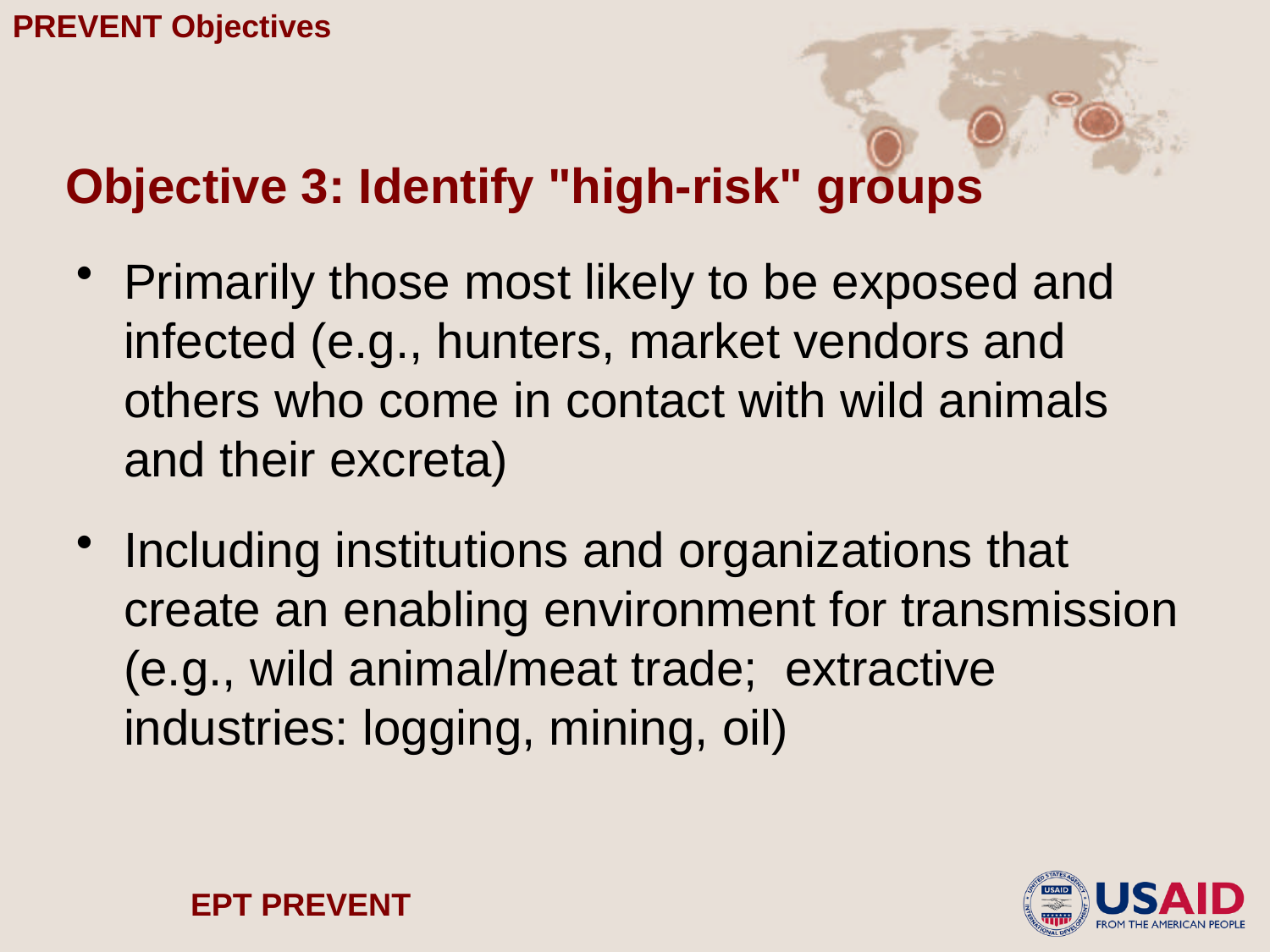

PREVENT Objectives
# Objective 3: Identify "high-risk" groups
Primarily those most likely to be exposed and infected (e.g., hunters, market vendors and others who come in contact with wild animals and their excreta)
Including institutions and organizations that create an enabling environment for transmission (e.g., wild animal/meat trade;  extractive industries: logging, mining, oil)